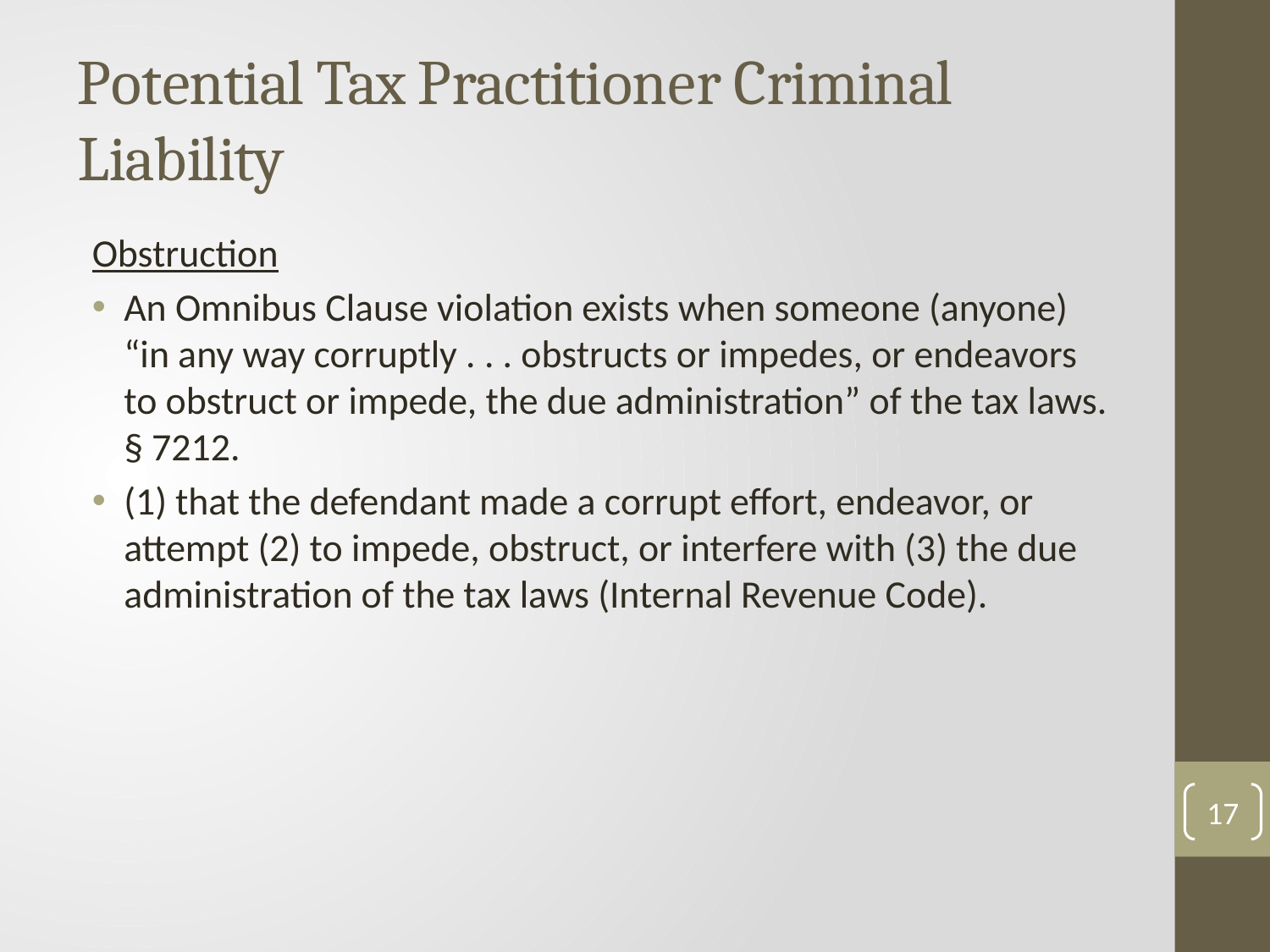

# Potential Tax Practitioner Criminal Liability
Obstruction
An Omnibus Clause violation exists when someone (anyone) “in any way corruptly . . . obstructs or impedes, or endeavors to obstruct or impede, the due administration” of the tax laws. § 7212.
(1) that the defendant made a corrupt effort, endeavor, or attempt (2) to impede, obstruct, or interfere with (3) the due administration of the tax laws (Internal Revenue Code).

17